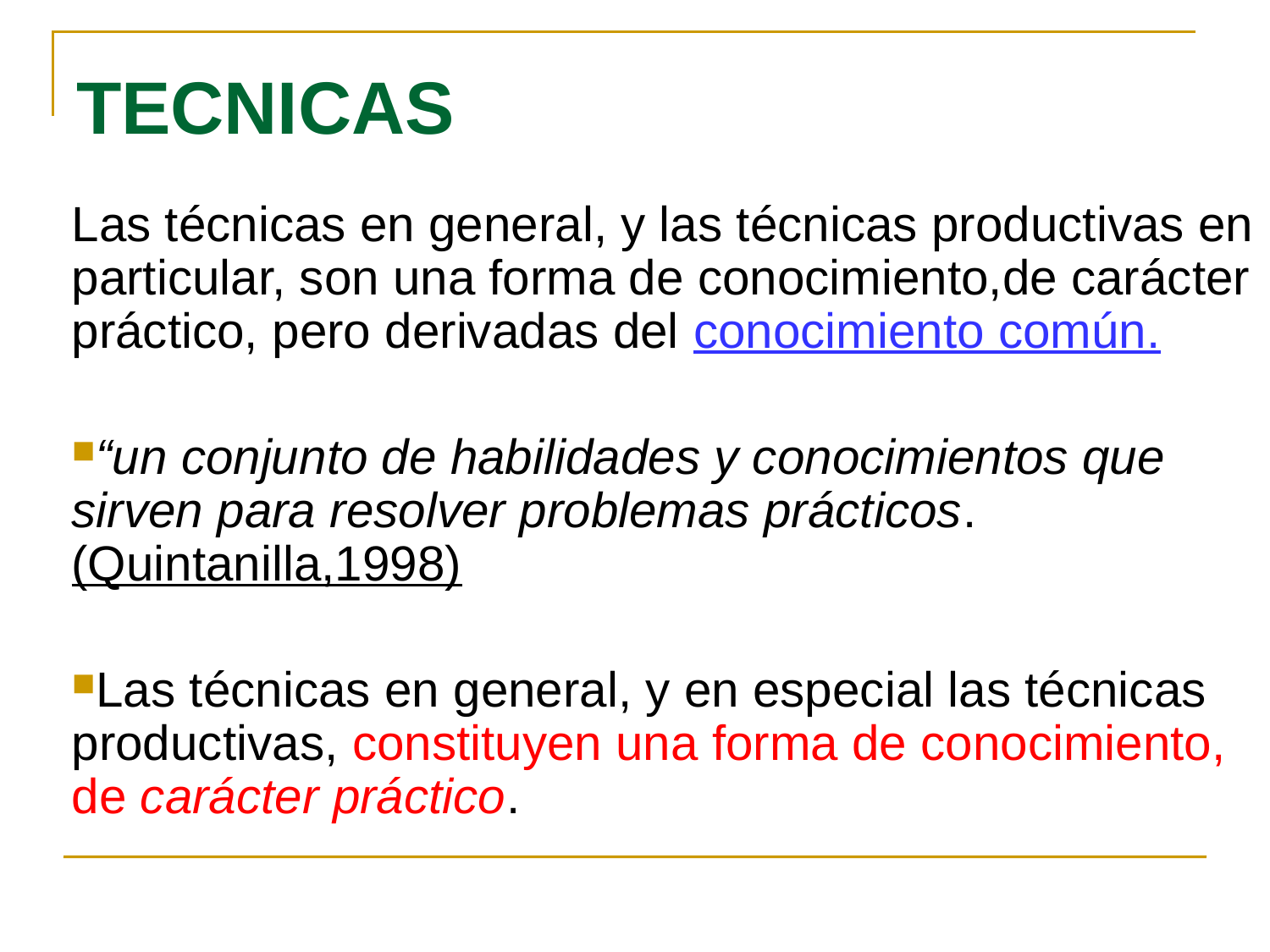

TECNICAS

Las técnicas en general, y las técnicas productivas en particular, son una forma de conocimiento,de carácter práctico, pero derivadas del conocimiento común.

“un conjunto de habilidades y conocimientos que sirven para resolver problemas prácticos. (Quintanilla,1998)

Las técnicas en general, y en especial las técnicas productivas, constituyen una forma de conocimiento, de carácter práctico.